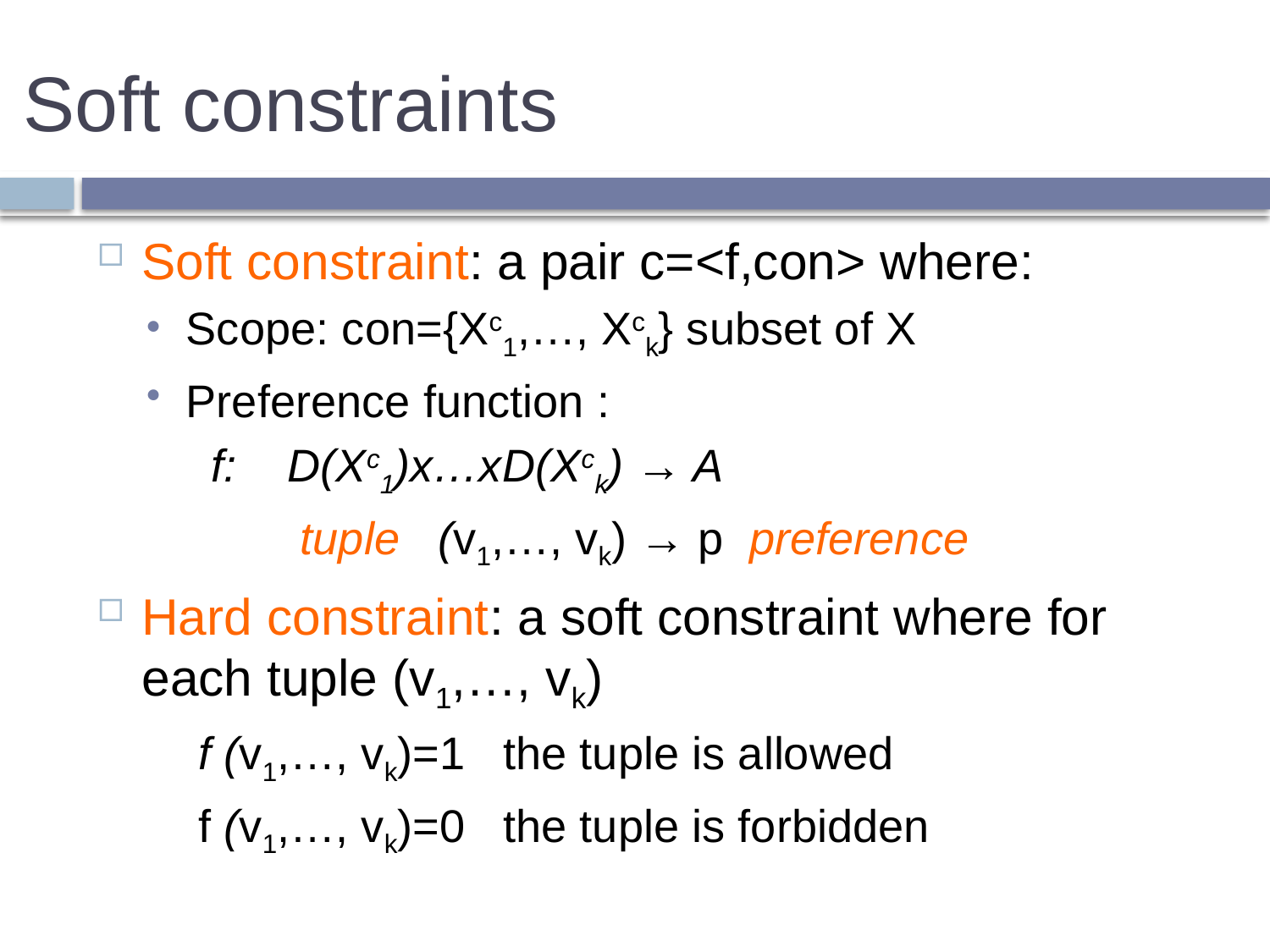

# Soft constraints
Soft constraint: a pair c=<f,con> where:
Scope: con={Xc1,…, Xck} subset of X
Preference function :
     f:    D(Xc1)x…xD(Xck) → A
            tuple   (v1,…, vk) → p  preference
Hard constraint: a soft constraint where for each tuple (v1,…, vk)
    f (v1,…, vk)=1   the tuple is allowed
    f (v1,…, vk)=0   the tuple is forbidden